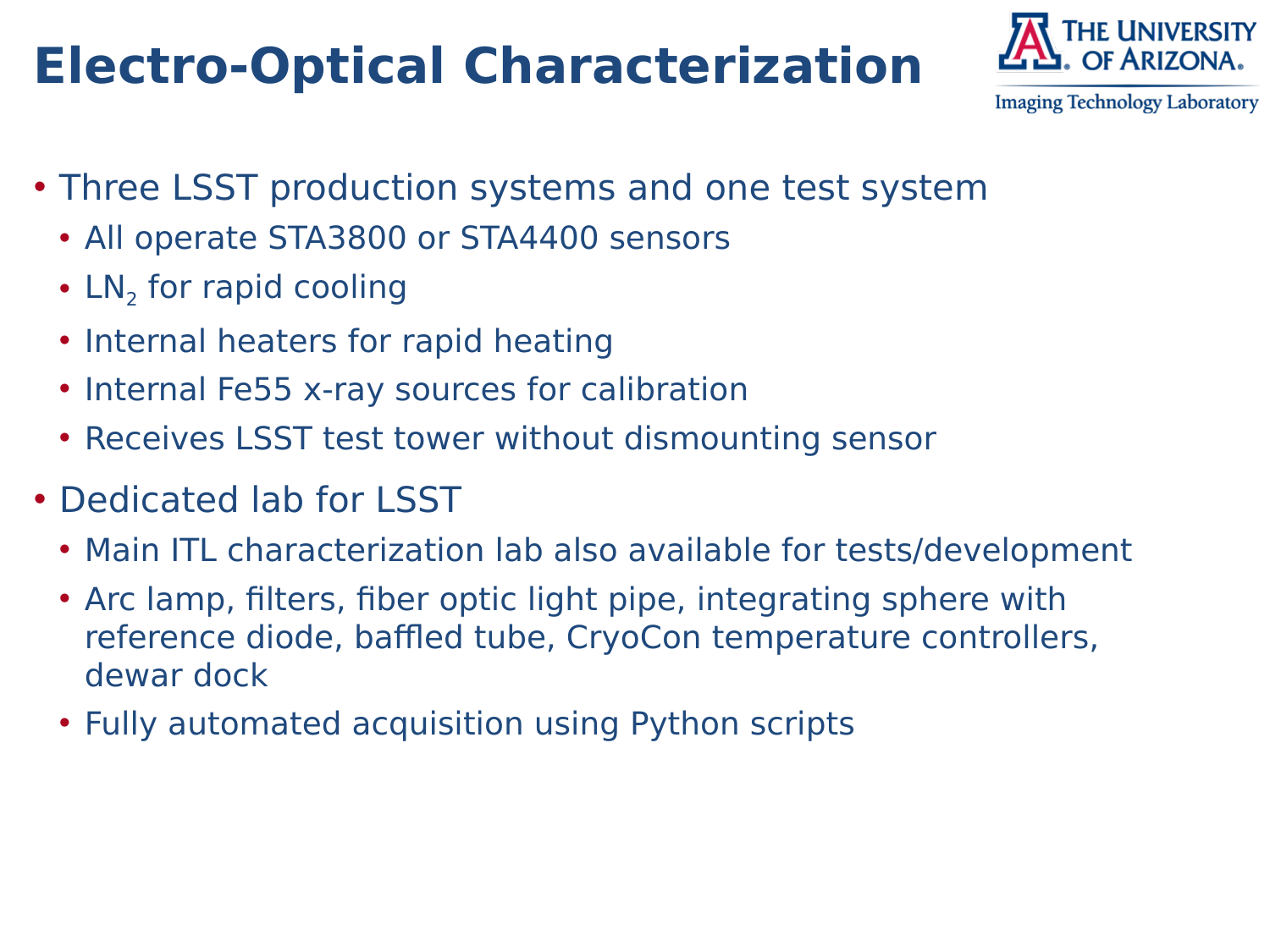

# Electro-Optical Characterization
Three LSST production systems and one test system
All operate STA3800 or STA4400 sensors
LN2 for rapid cooling
Internal heaters for rapid heating
Internal Fe55 x-ray sources for calibration
Receives LSST test tower without dismounting sensor
Dedicated lab for LSST
Main ITL characterization lab also available for tests/development
Arc lamp, filters, fiber optic light pipe, integrating sphere with reference diode, baffled tube, CryoCon temperature controllers,
dewar dock
Fully automated acquisition using Python scripts